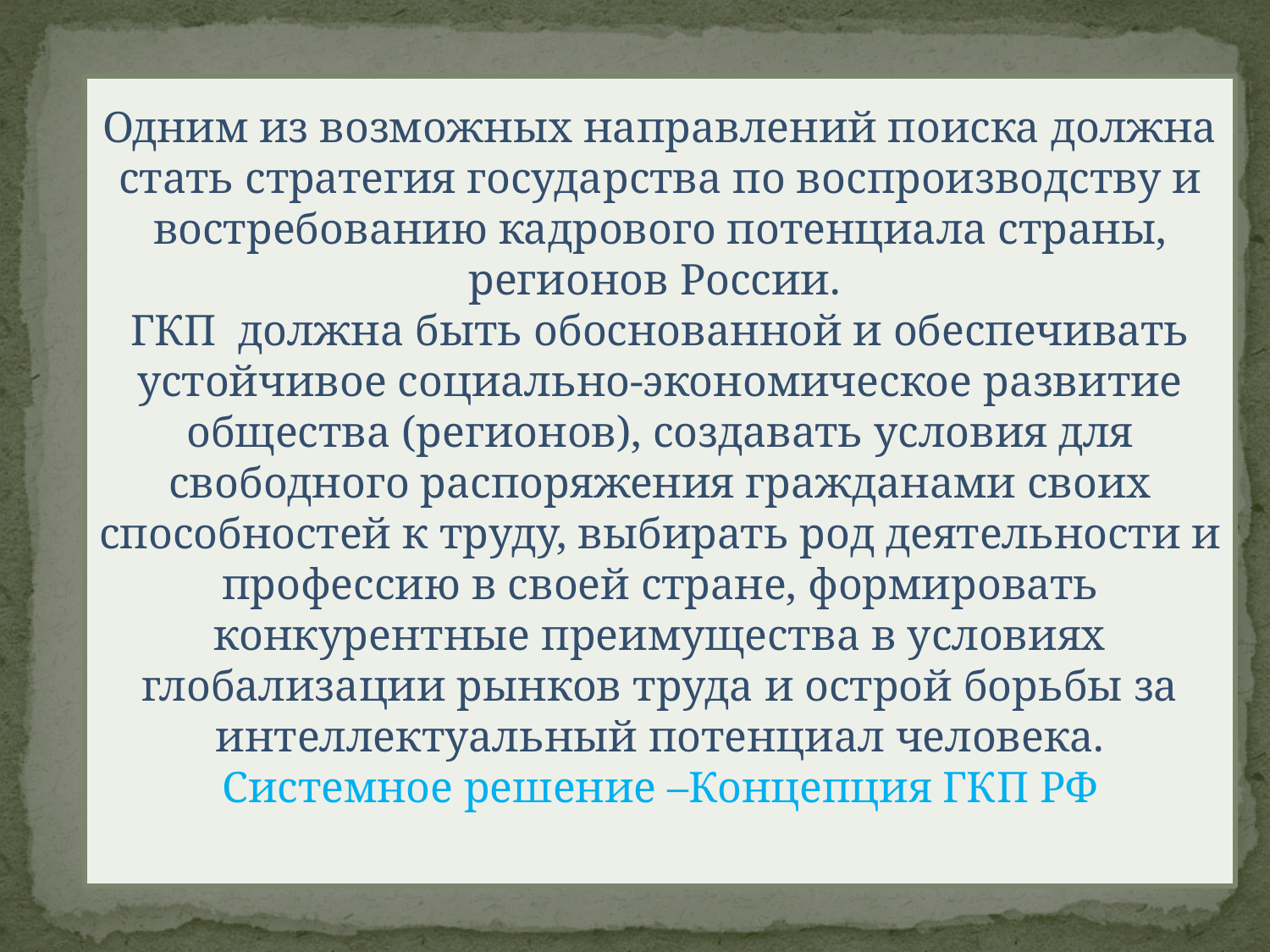

Одним из возможных направлений поиска должна стать стратегия государства по воспроизводству и востребованию кадрового потенциала страны, регионов России.
ГКП  должна быть обоснованной и обеспечивать устойчивое социально-экономическое развитие общества (регионов), создавать условия для свободного распоряжения гражданами своих способностей к труду, выбирать род деятельности и профессию в своей стране, формировать конкурентные преимущества в условиях глобализации рынков труда и острой борьбы за интеллектуальный потенциал человека.
Системное решение –Концепция ГКП РФ